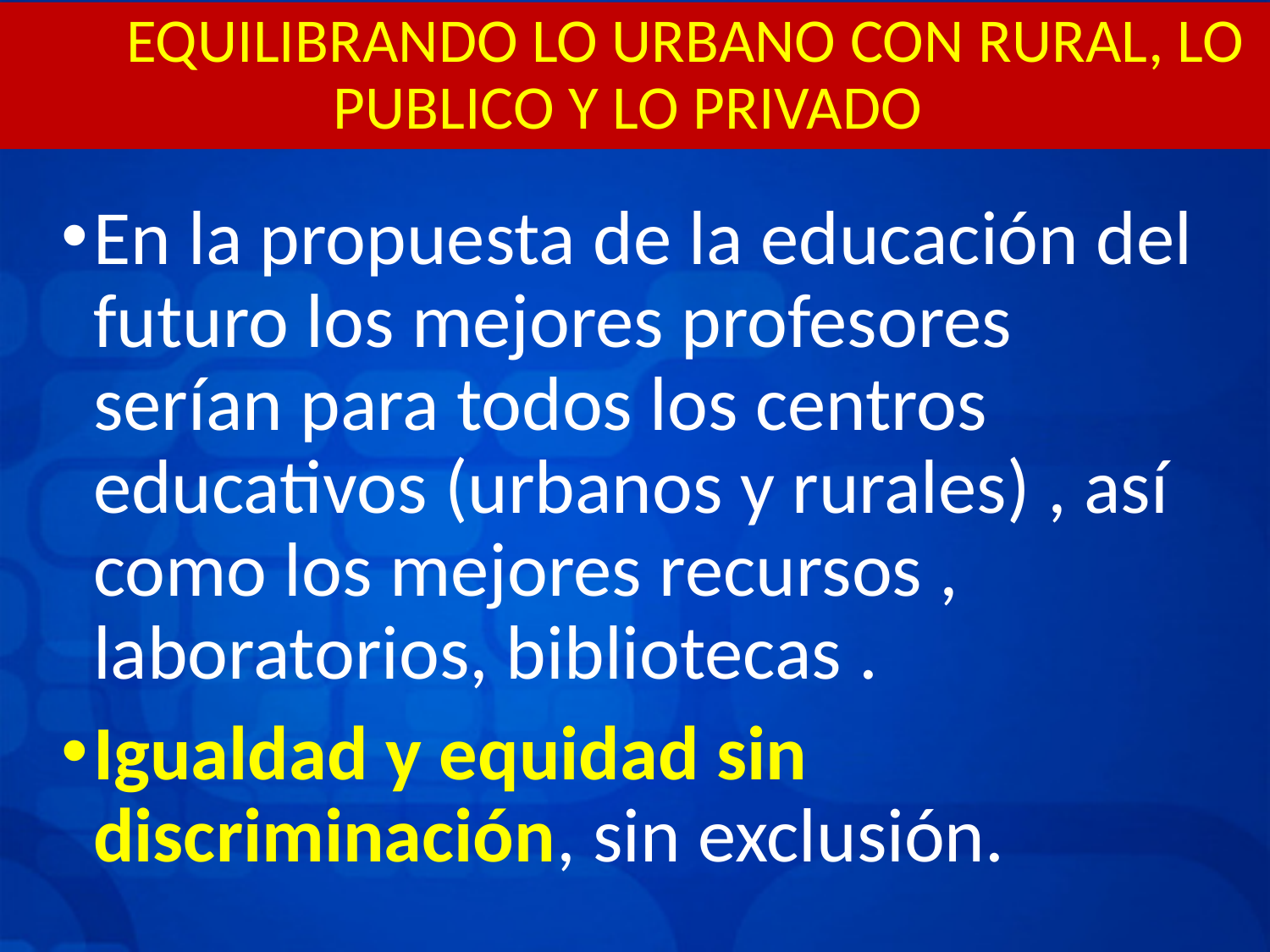

# EQUILIBRANDO LO URBANO CON RURAL, LO PUBLICO Y LO PRIVADO
En la propuesta de la educación del futuro los mejores profesores serían para todos los centros educativos (urbanos y rurales) , así como los mejores recursos , laboratorios, bibliotecas .
Igualdad y equidad sin discriminación, sin exclusión.